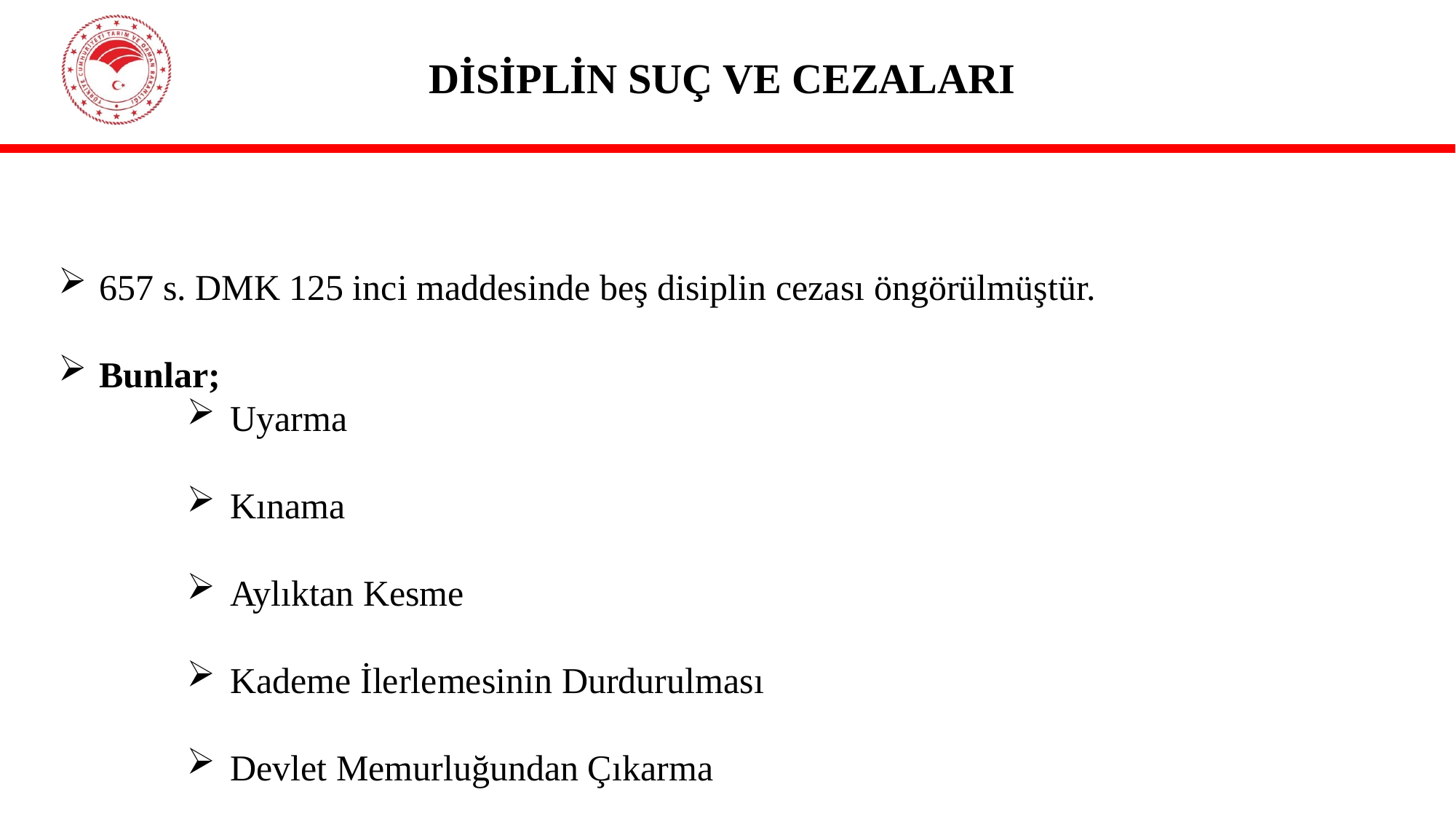

# DİSİPLİN SUÇ VE CEZALARI

657 s. DMK 125 inci maddesinde beş disiplin cezası öngörülmüştür.

Bunlar;
Uyarma

Kınama

Aylıktan Kesme

Kademe İlerlemesinin Durdurulması

Devlet Memurluğundan Çıkarma